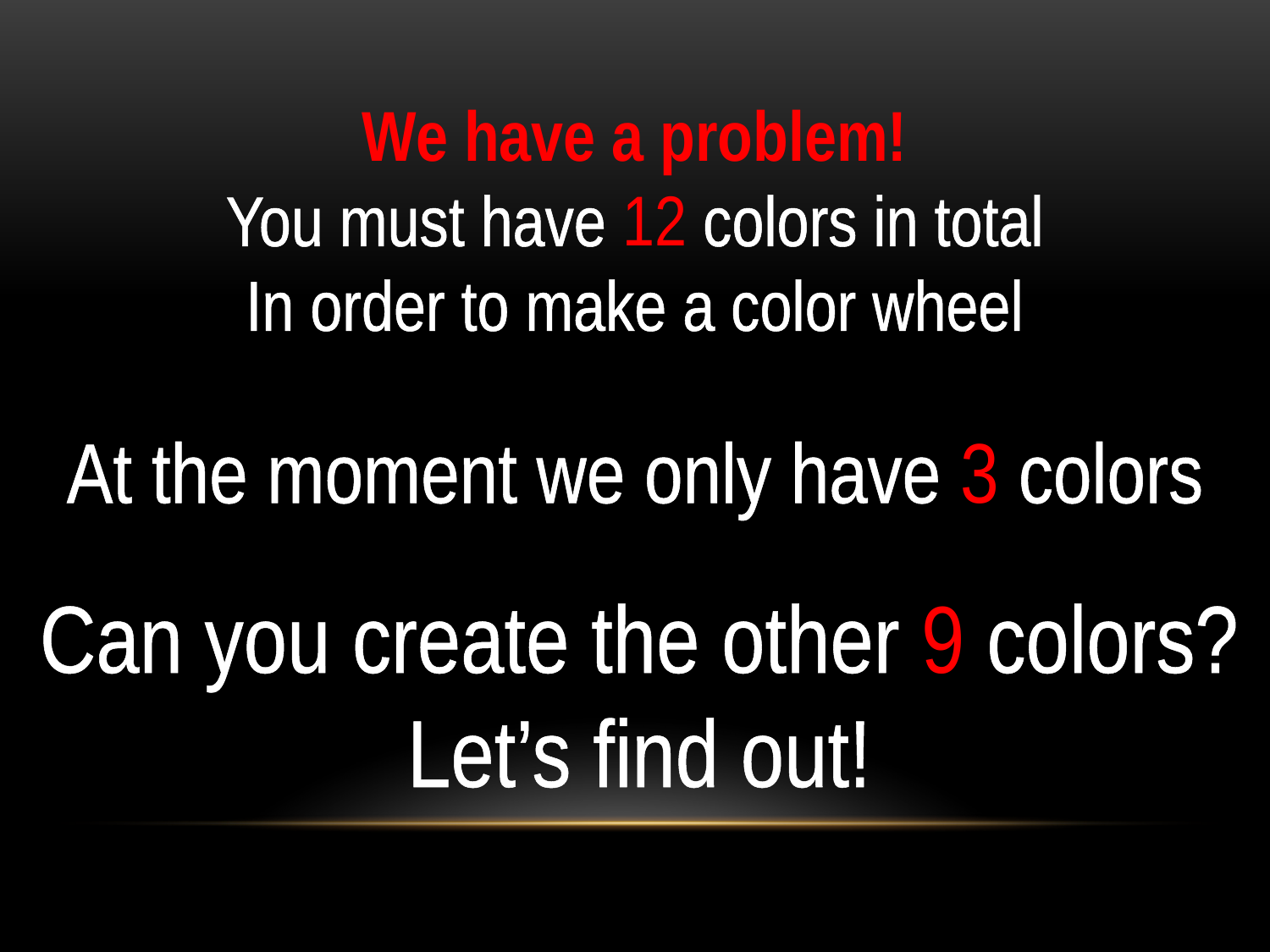

We have a problem!
You must have 12 colors in total
In order to make a color wheel
At the moment we only have 3 colors
Can you create the other 9 colors?
Let’s find out!